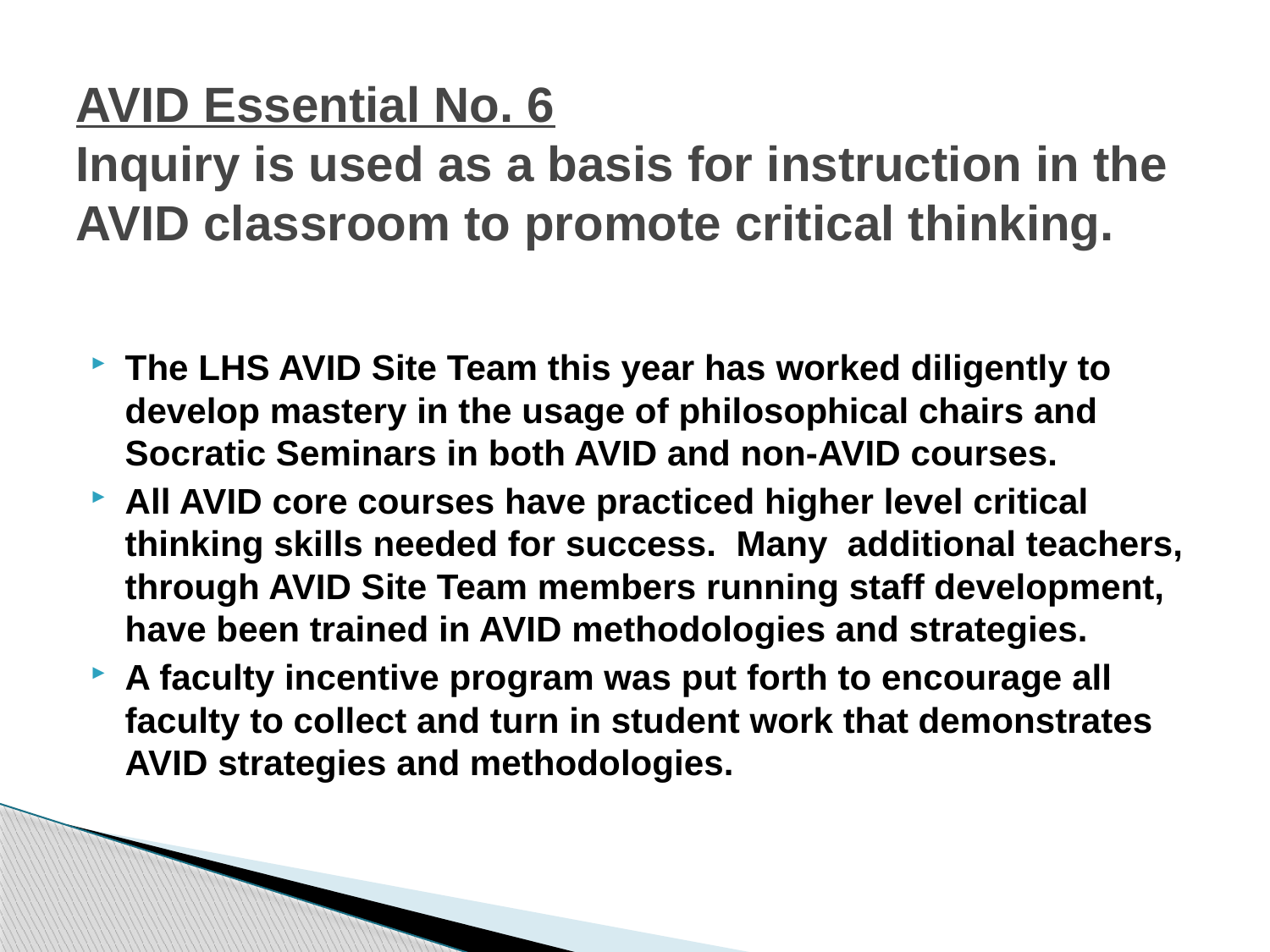

# AVID Essential No. 6 Inquiry is used as a basis for instruction in the AVID classroom to promote critical thinking.
The LHS AVID Site Team this year has worked diligently to develop mastery in the usage of philosophical chairs and Socratic Seminars in both AVID and non-AVID courses.
All AVID core courses have practiced higher level critical thinking skills needed for success.  Many  additional teachers, through AVID Site Team members running staff development, have been trained in AVID methodologies and strategies.
A faculty incentive program was put forth to encourage all faculty to collect and turn in student work that demonstrates AVID strategies and methodologies.